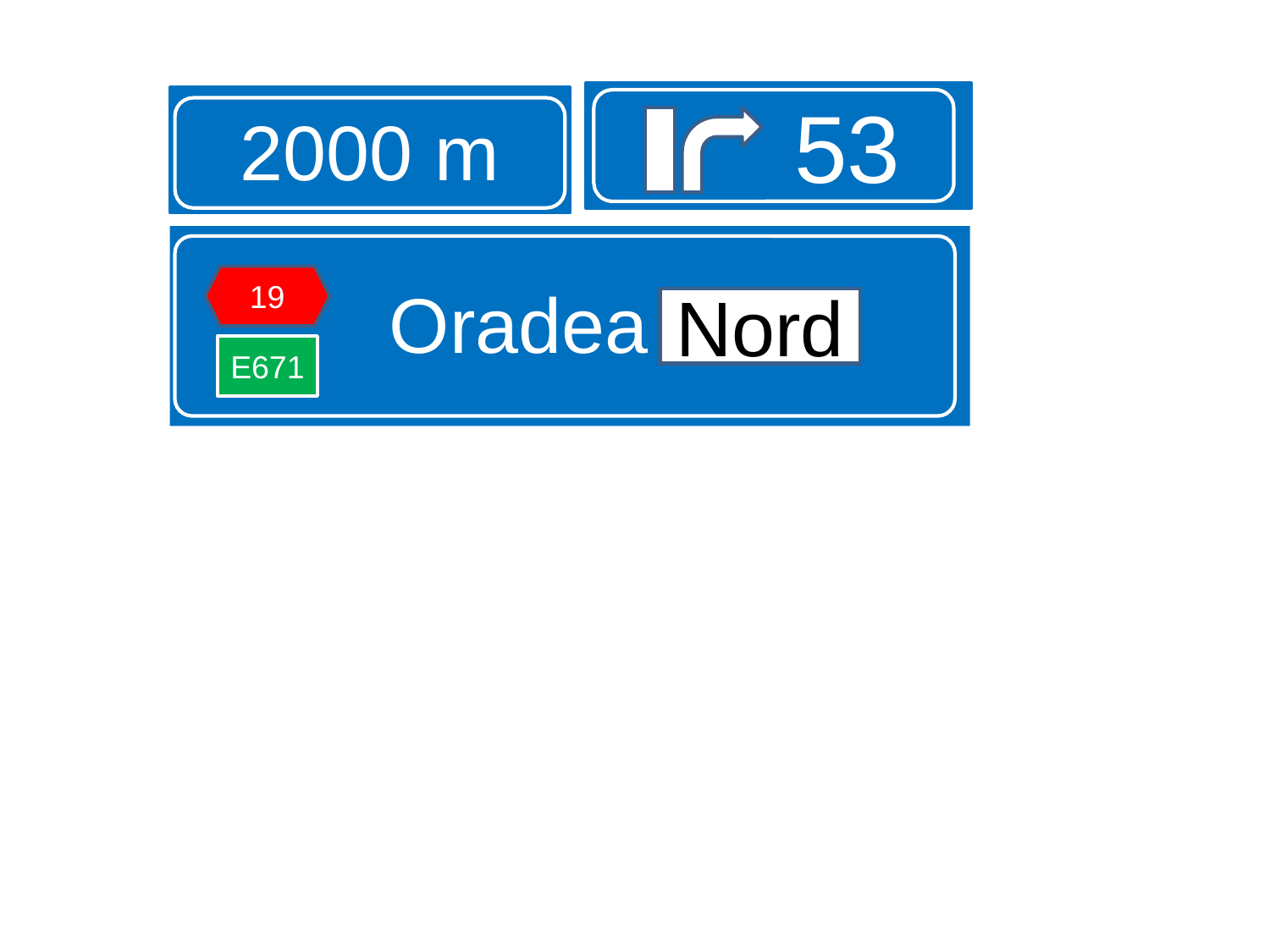

53
2000 m

Oradea Nord

19
Nord
E671